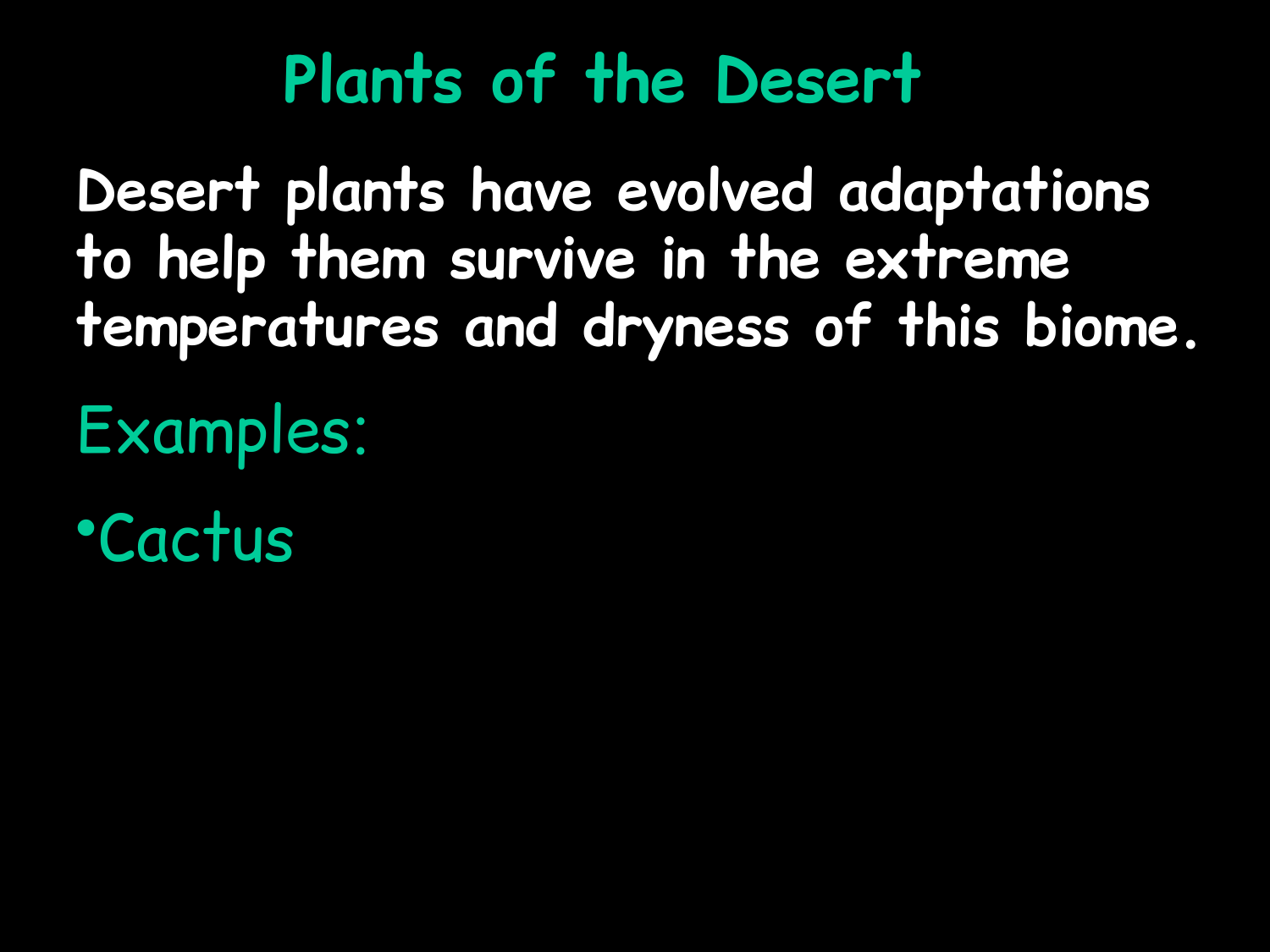

Plants of the Desert
Desert plants have evolved adaptations to help them survive in the extreme temperatures and dryness of this biome.
Examples:
Cactus